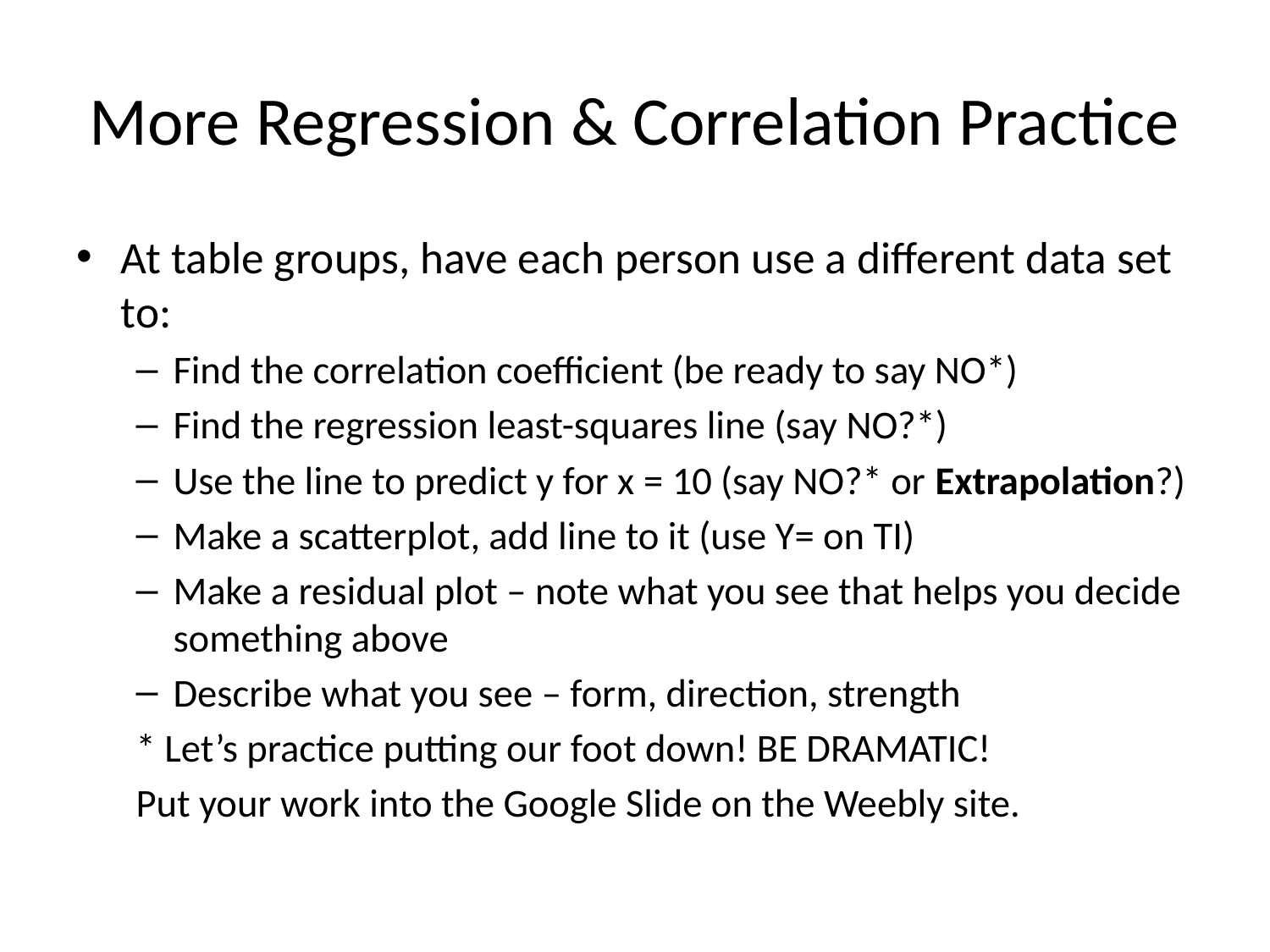

# More Regression & Correlation Practice
At table groups, have each person use a different data set to:
Find the correlation coefficient (be ready to say NO*)
Find the regression least-squares line (say NO?*)
Use the line to predict y for x = 10 (say NO?* or Extrapolation?)
Make a scatterplot, add line to it (use Y= on TI)
Make a residual plot – note what you see that helps you decide something above
Describe what you see – form, direction, strength
* Let’s practice putting our foot down! BE DRAMATIC!
Put your work into the Google Slide on the Weebly site.